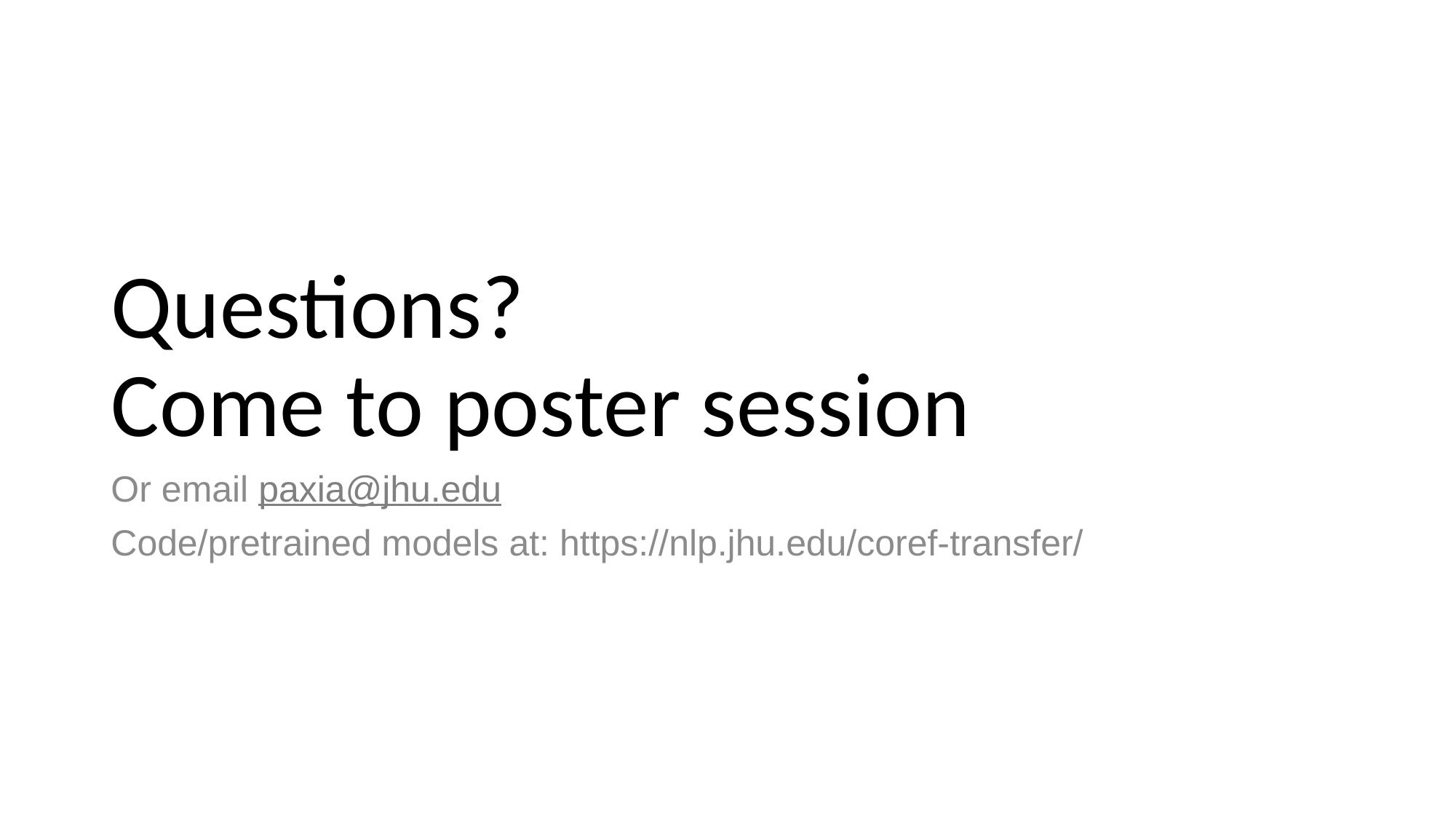

# Questions? Come to poster session
Or email paxia@jhu.edu
Code/pretrained models at: https://nlp.jhu.edu/coref-transfer/